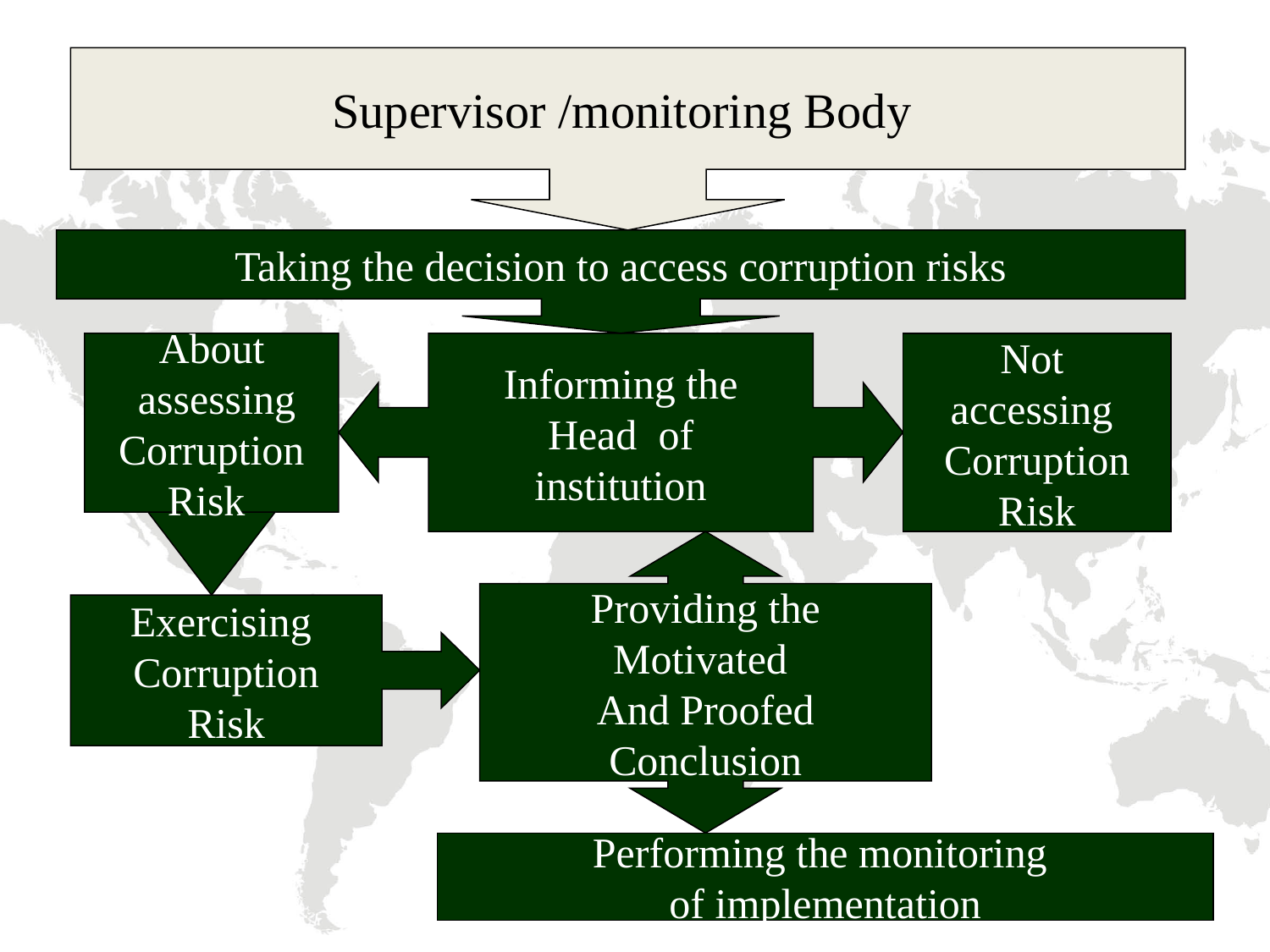

Supervisor /monitoring Body
Taking the decision to access corruption risks
About
 assessing
Corruption
Risk
Informing the
 Head  of
institution
Not
accessing
Corruption
Risk
Providing the
Motivated
And Proofed
Conclusion
Exercising
Corruption
Risk
Performing the monitoring
of implementation
39